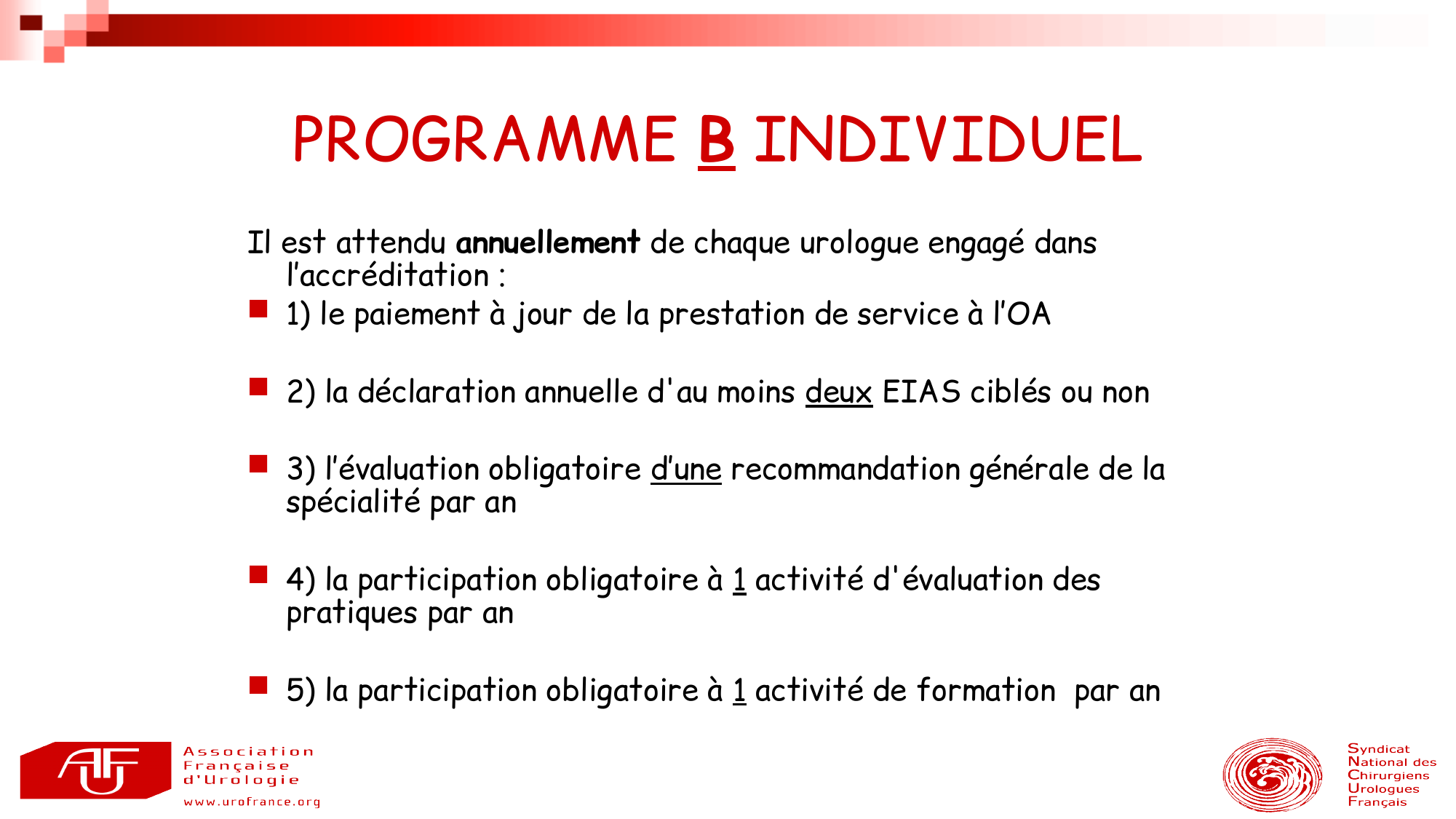

PROGRAMME B INDIVIDUEL

Il est attendu annuellement de chaque urologue engagé dans l’accréditation :
1) le paiement à jour de la prestation de service à l’OA

2) la déclaration annuelle d'au moins deux EIAS ciblés ou non

3) l’évaluation obligatoire d’une recommandation générale de la spécialité par an

4) la participation obligatoire à 1 activité d'évaluation des pratiques par an

5) la participation obligatoire à 1 activité de formation  par an